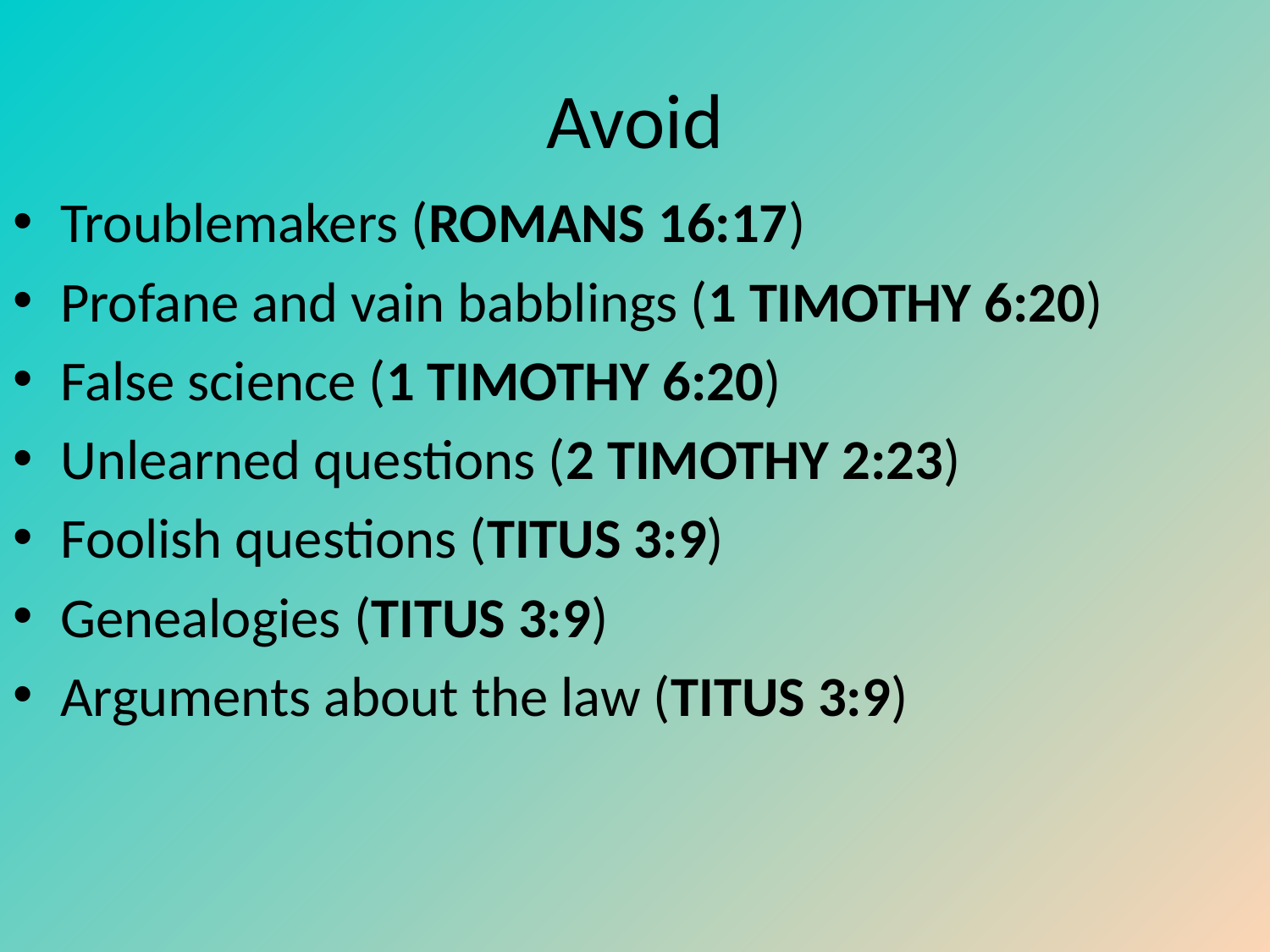

# Avoid
Troublemakers (ROMANS 16:17)
Profane and vain babblings (1 TIMOTHY 6:20)
False science (1 TIMOTHY 6:20)
Unlearned questions (2 TIMOTHY 2:23)
Foolish questions (TITUS 3:9)
Genealogies (TITUS 3:9)
Arguments about the law (TITUS 3:9)